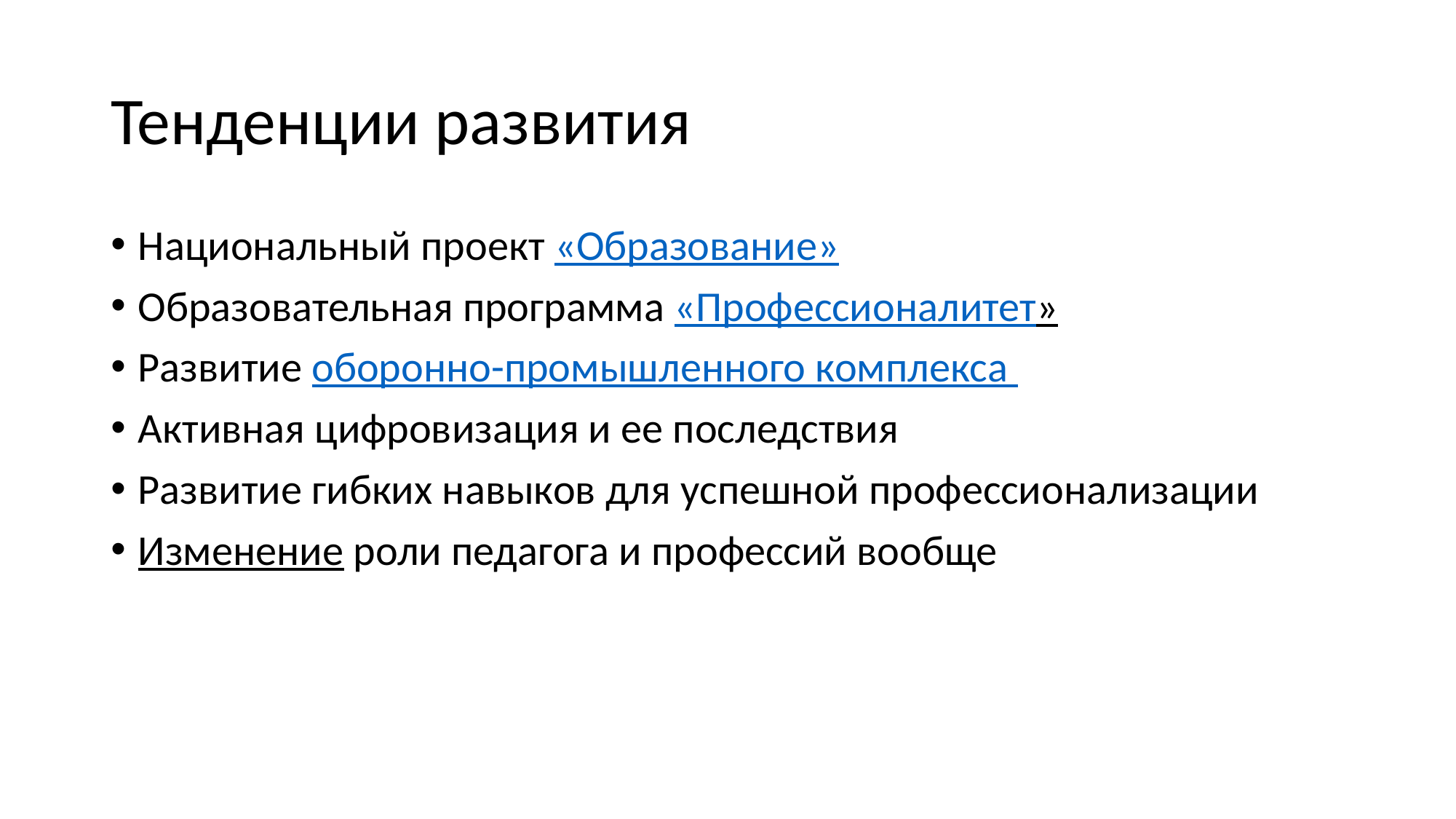

# Тенденции развития
Национальный проект «Образование»
Образовательная программа «Профессионалитет»
Развитие оборонно-промышленного комплекса
Активная цифровизация и ее последствия
Развитие гибких навыков для успешной профессионализации
Изменение роли педагога и профессий вообще